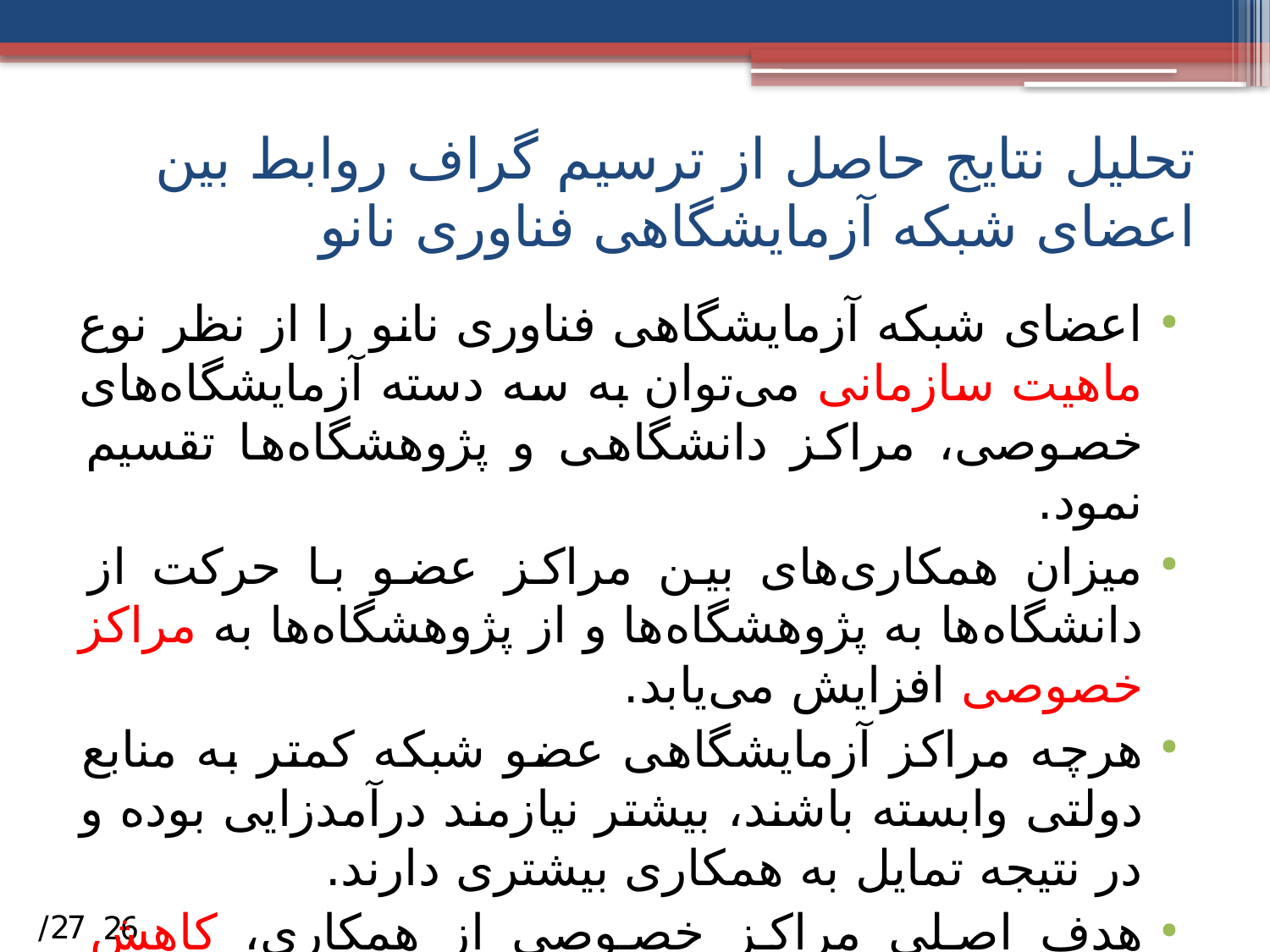

# تحلیل نتایج حاصل از ترسیم گراف روابط بین اعضای شبکه آزمایشگاهی فناوری نانو
اعضای شبکه آزمایشگاهی فناوری نانو را از نظر نوع ماهیت سازمانی می‌توان به سه دسته آزمایشگاه‌های خصوصی، مراکز دانشگاهی و پژوهشگاه‌ها تقسیم نمود.
میزان همکاری‌های بین مراکز عضو با حرکت از دانشگاه‌ها به پژوهشگاه‌ها و از پژوهشگاه‌ها به مراکز خصوصی افزایش می‌یابد.
هرچه مراکز آزمایشگاهی عضو شبکه کمتر به منابع دولتی وابسته باشند، بیشتر نیازمند درآمدزایی بوده و در نتیجه تمایل به همکاری بیشتری دارند.
هدف اصلی مراکز خصوصی از همکاری، کاهش هزینه‌ها و افزایش بازده آزمایشگاه از نظر اقتصادی است.
/27
26